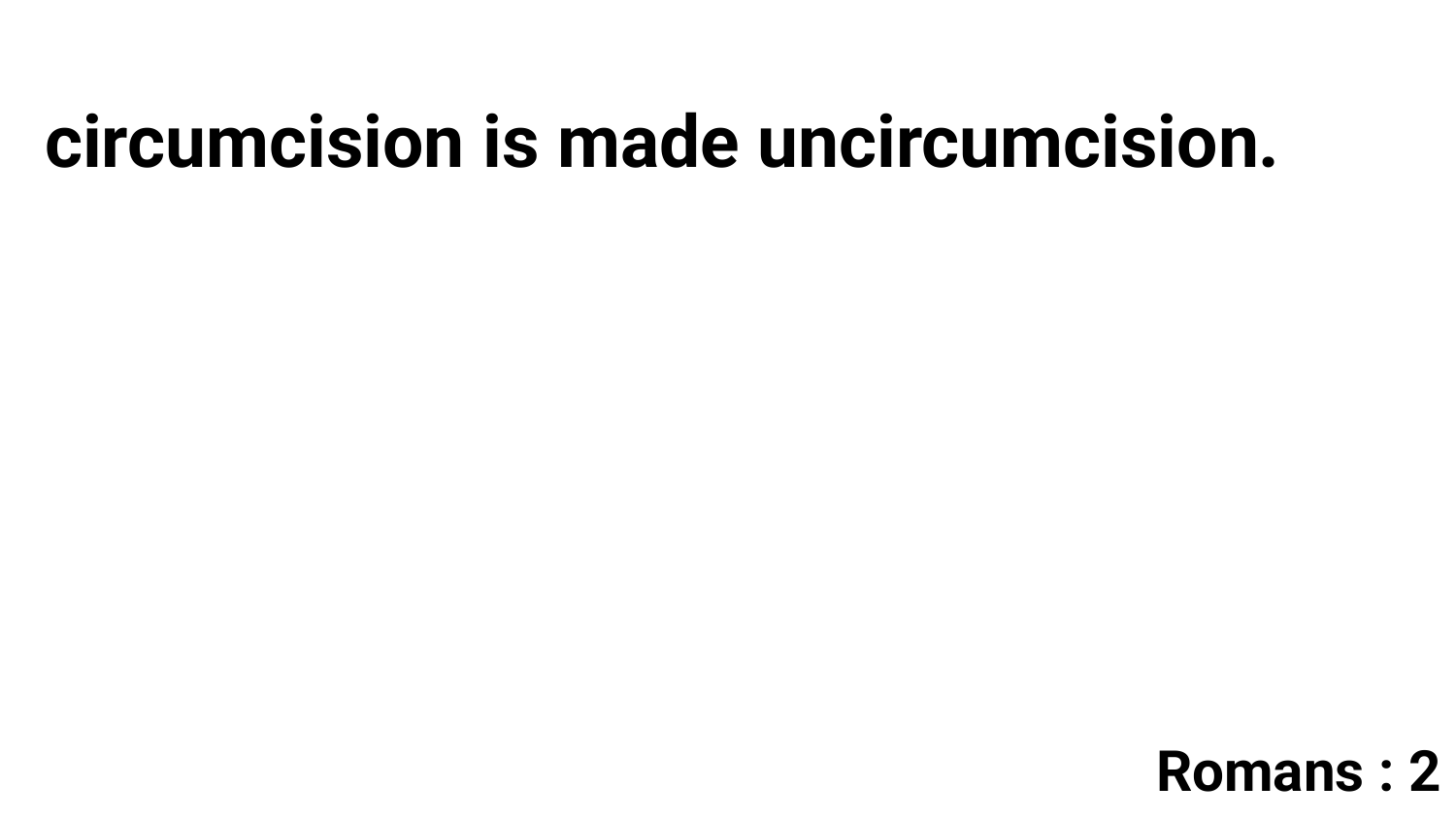

circumcision is made uncircumcision.
Romans : 2